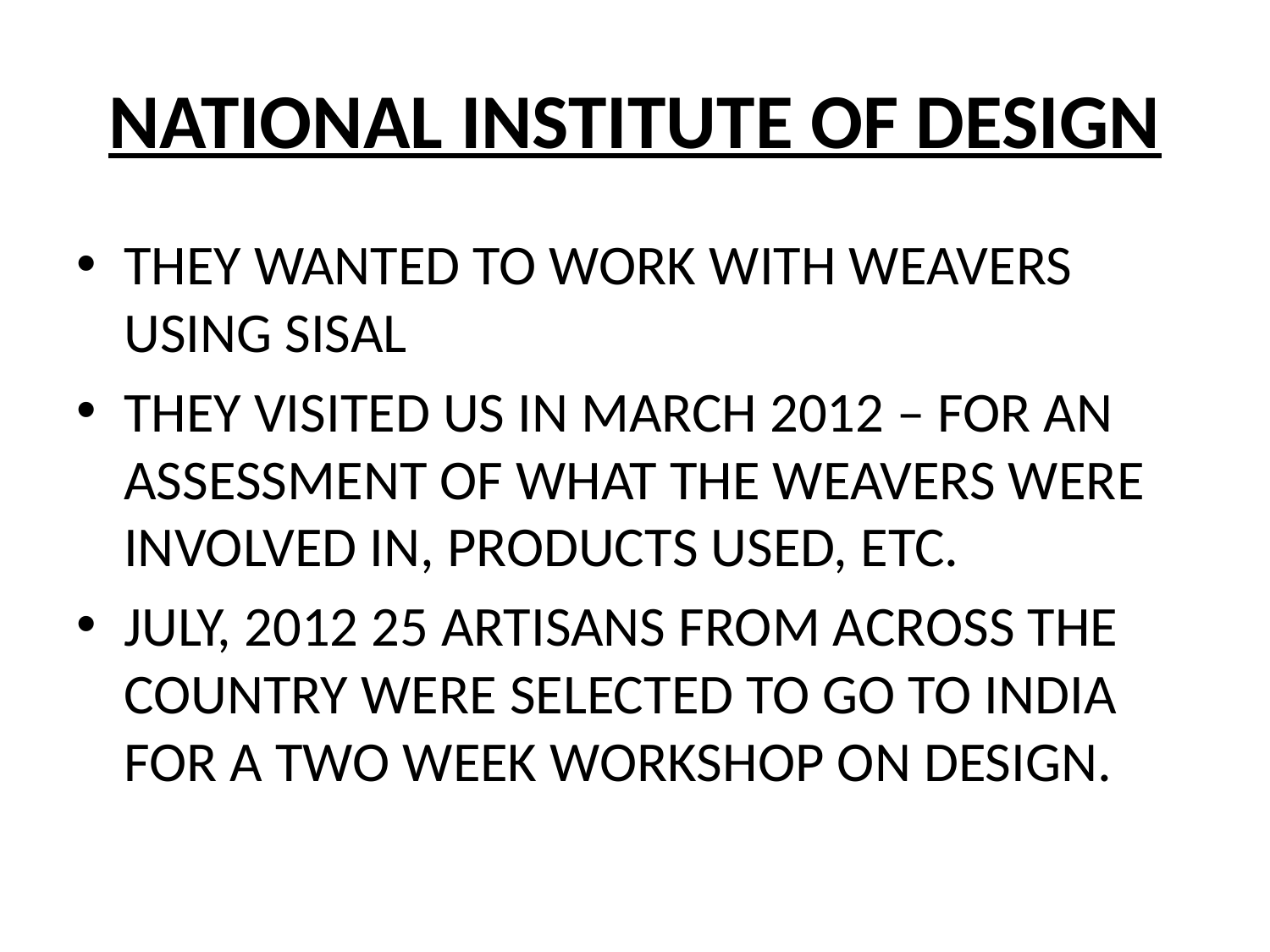

# NATIONAL INSTITUTE OF DESIGN
THEY WANTED TO WORK WITH WEAVERS USING SISAL
THEY VISITED US IN MARCH 2012 – FOR AN ASSESSMENT OF WHAT THE WEAVERS WERE INVOLVED IN, PRODUCTS USED, ETC.
JULY, 2012 25 ARTISANS FROM ACROSS THE COUNTRY WERE SELECTED TO GO TO INDIA FOR A TWO WEEK WORKSHOP ON DESIGN.